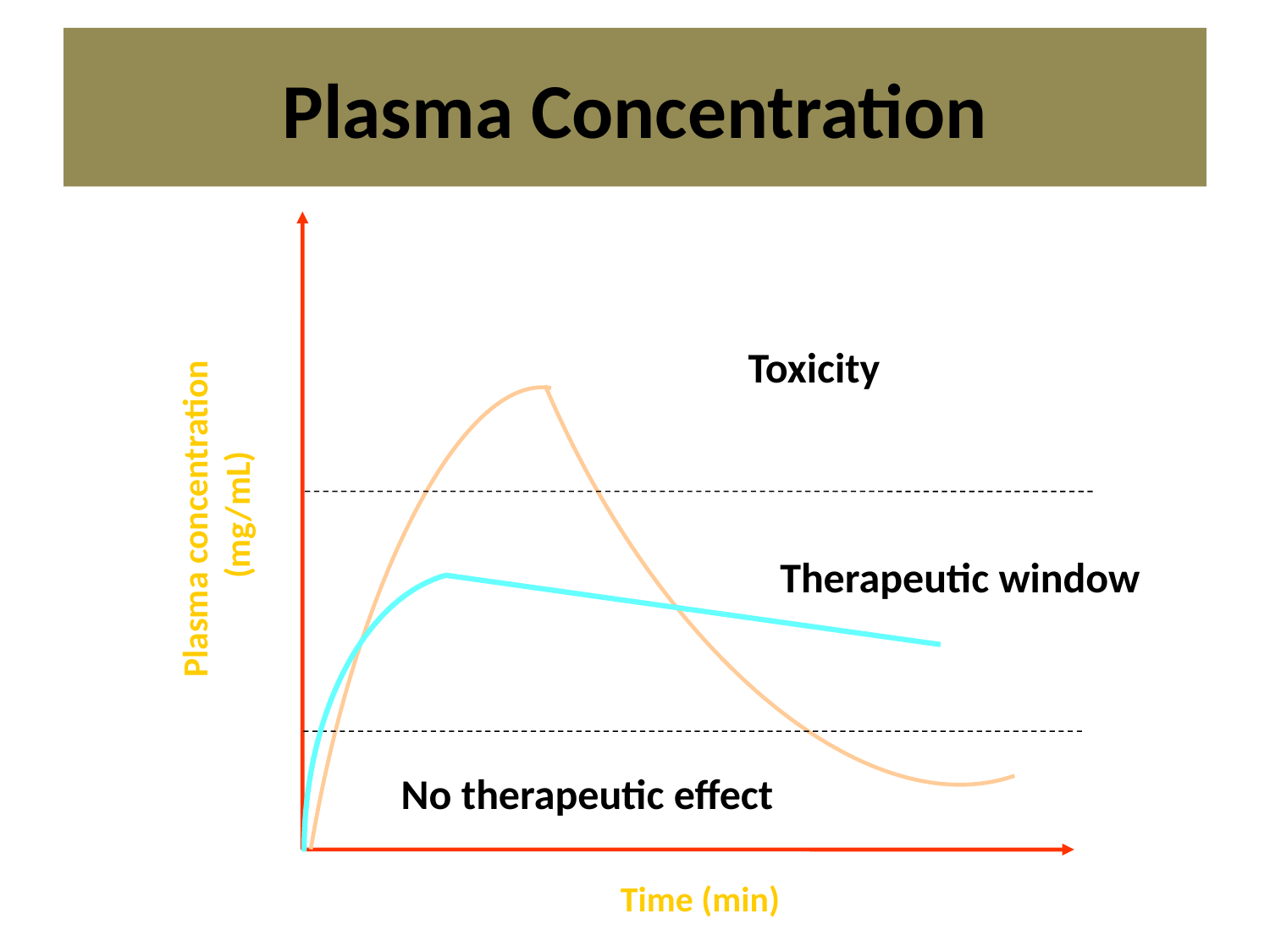

# Plasma Concentration

Toxicity

Plasma concentration
 (mg/mL)

Therapeutic window

No therapeutic effect

Time (min)